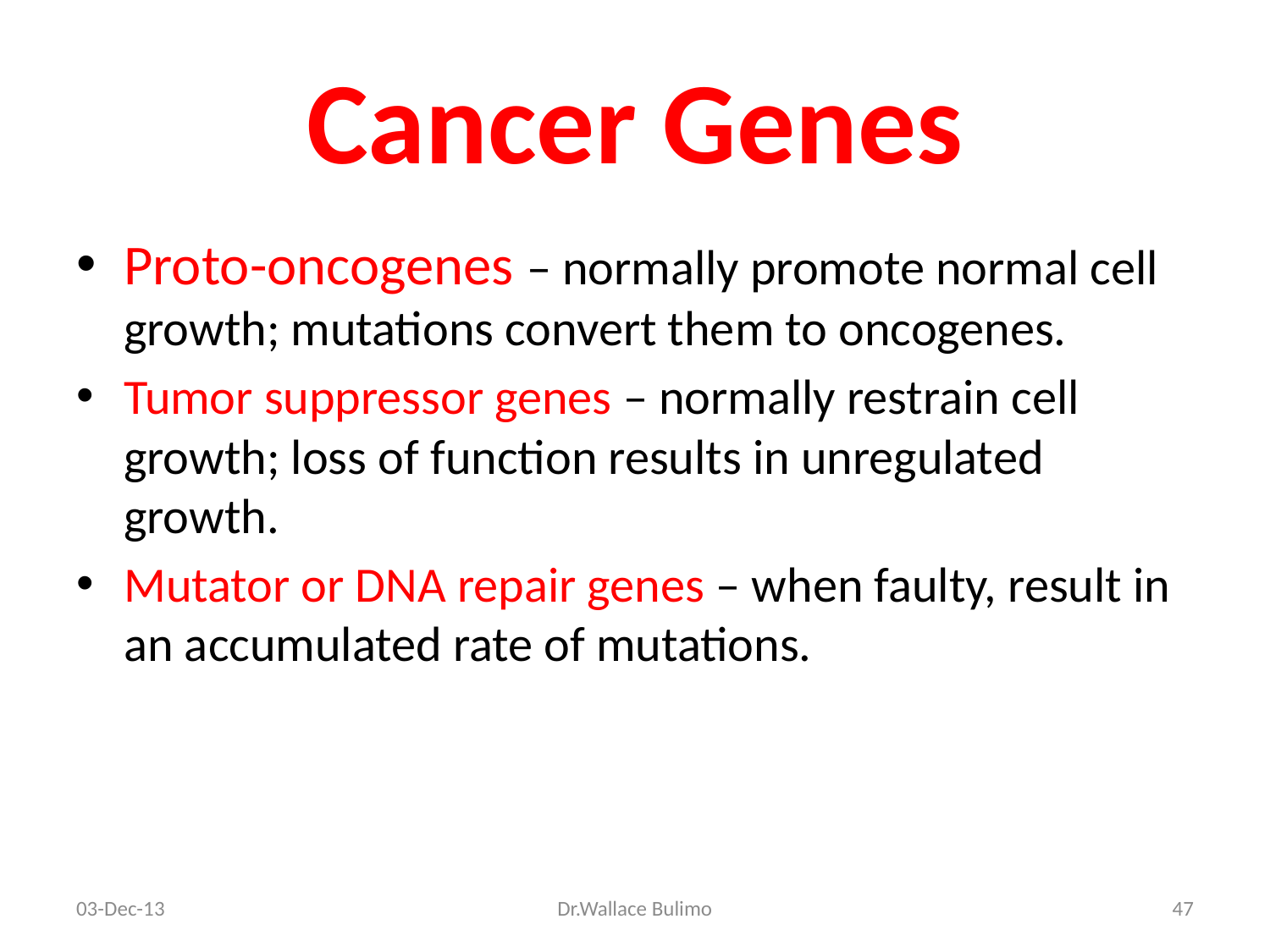

# Cancer Genes
Proto-oncogenes – normally promote normal cell growth; mutations convert them to oncogenes.
Tumor suppressor genes – normally restrain cell growth; loss of function results in unregulated growth.
Mutator or DNA repair genes – when faulty, result in an accumulated rate of mutations.
03-Dec-13
Dr.Wallace Bulimo
47